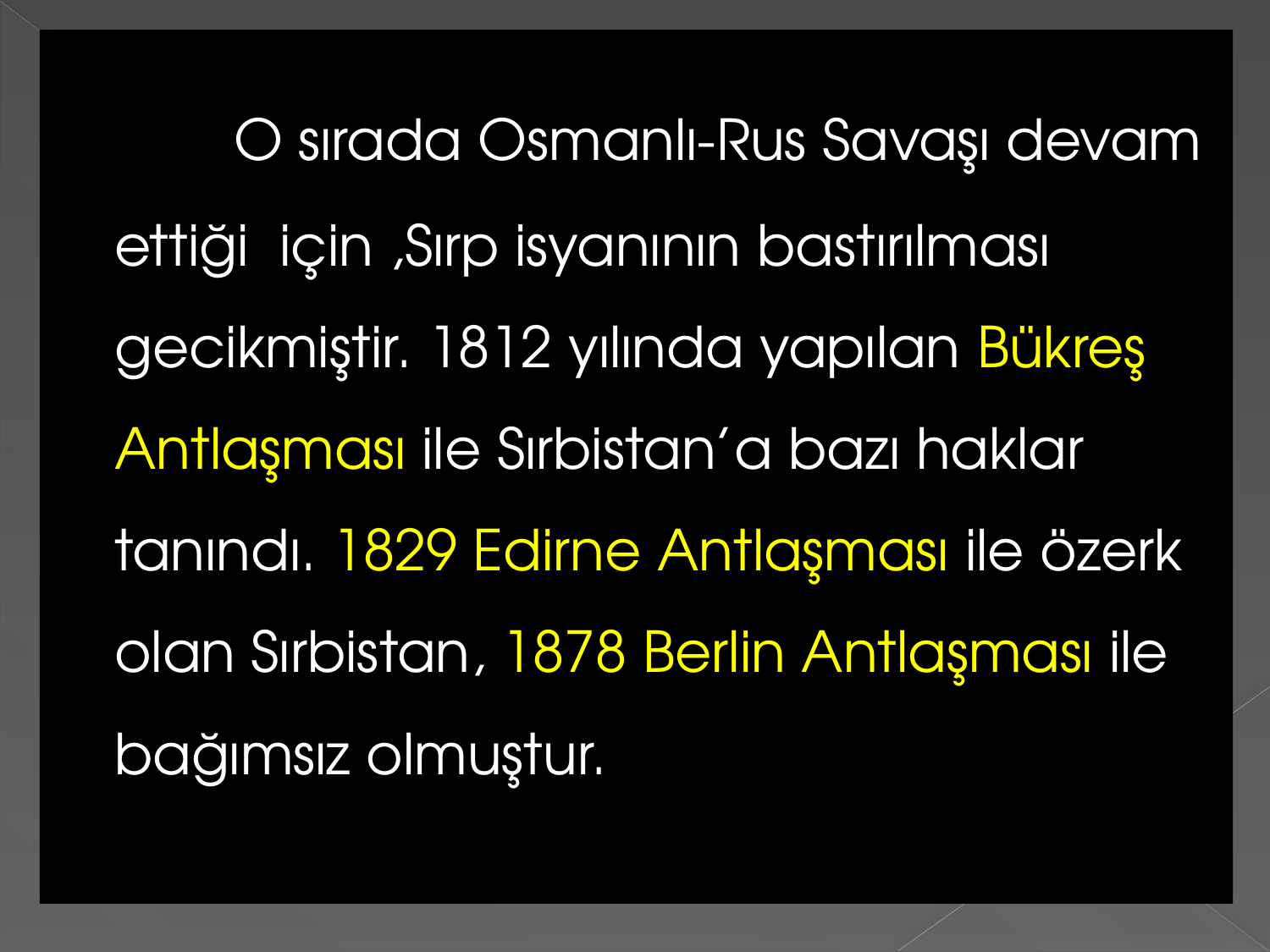

O sırada Osmanlı-Rus Savaşı devam ettiği  için ,Sırp isyanının bastırılması gecikmiştir. 1812 yılında yapılan Bükreş Antlaşması ile Sırbistan’a bazı haklar tanındı. 1829 Edirne Antlaşması ile özerk olan Sırbistan, 1878 Berlin Antlaşması ile bağımsız olmuştur.